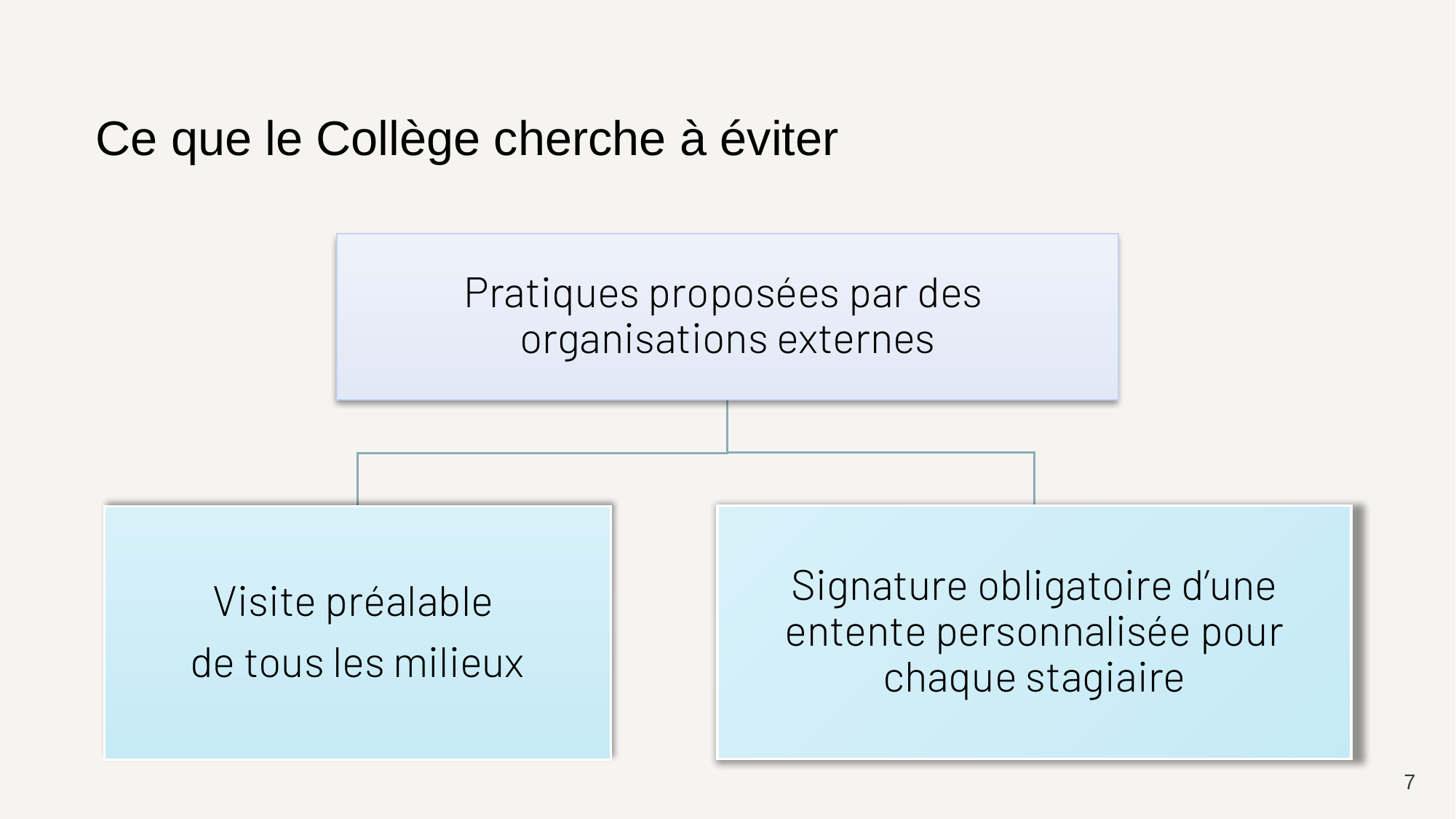

# Ce que le Collège cherche à éviter
Pratiques proposées par des
organisations externes
Visite préalable
de tous les milieux
Signature obligatoire d’une entente personnalisée pour chaque stagiaire
7